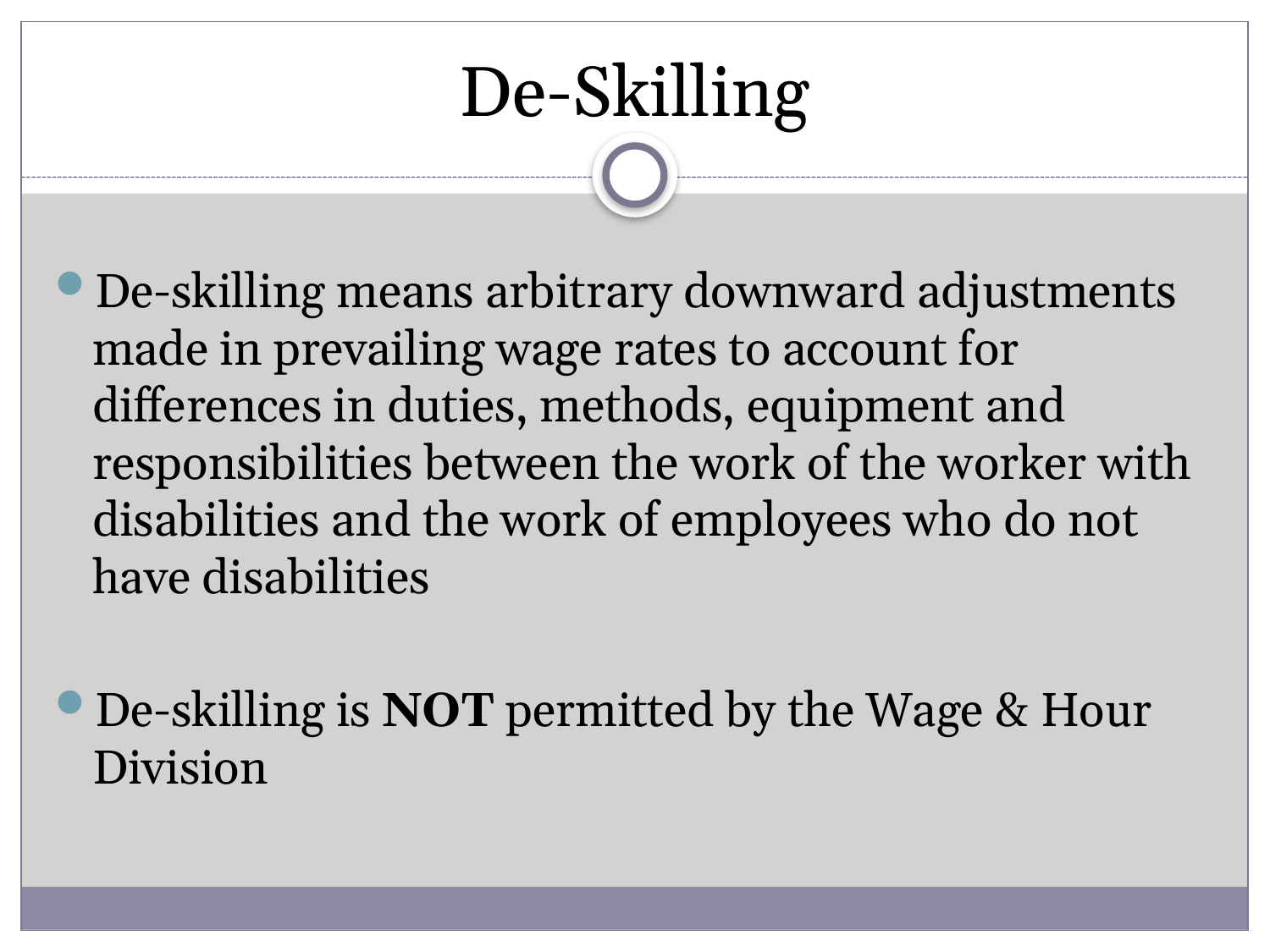

# De-Skilling
De-skilling means arbitrary downward adjustments made in prevailing wage rates to account for differences in duties, methods, equipment and responsibilities between the work of the worker with disabilities and the work of employees who do not have disabilities

De-skilling is NOT permitted by the Wage & Hour Division